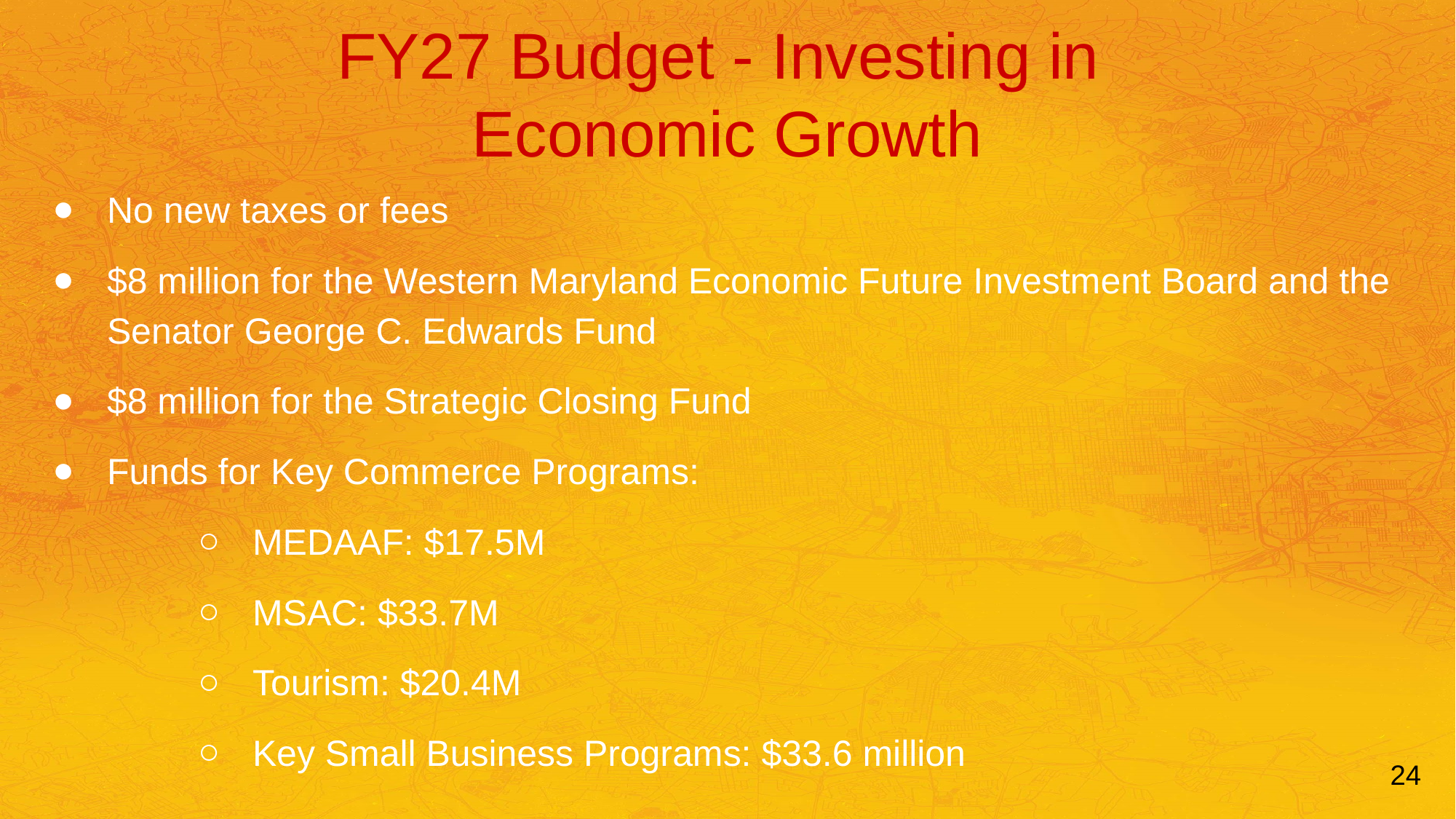

FY27 Budget - Investing in
Economic Growth

No new taxes or fees
$8 million for the Western Maryland Economic Future Investment Board and the Senator George C. Edwards Fund
$8 million for the Strategic Closing Fund
Funds for Key Commerce Programs:
MEDAAF: $17.5M
MSAC: $33.7M
Tourism: $20.4M
Key Small Business Programs: $33.6 million
24